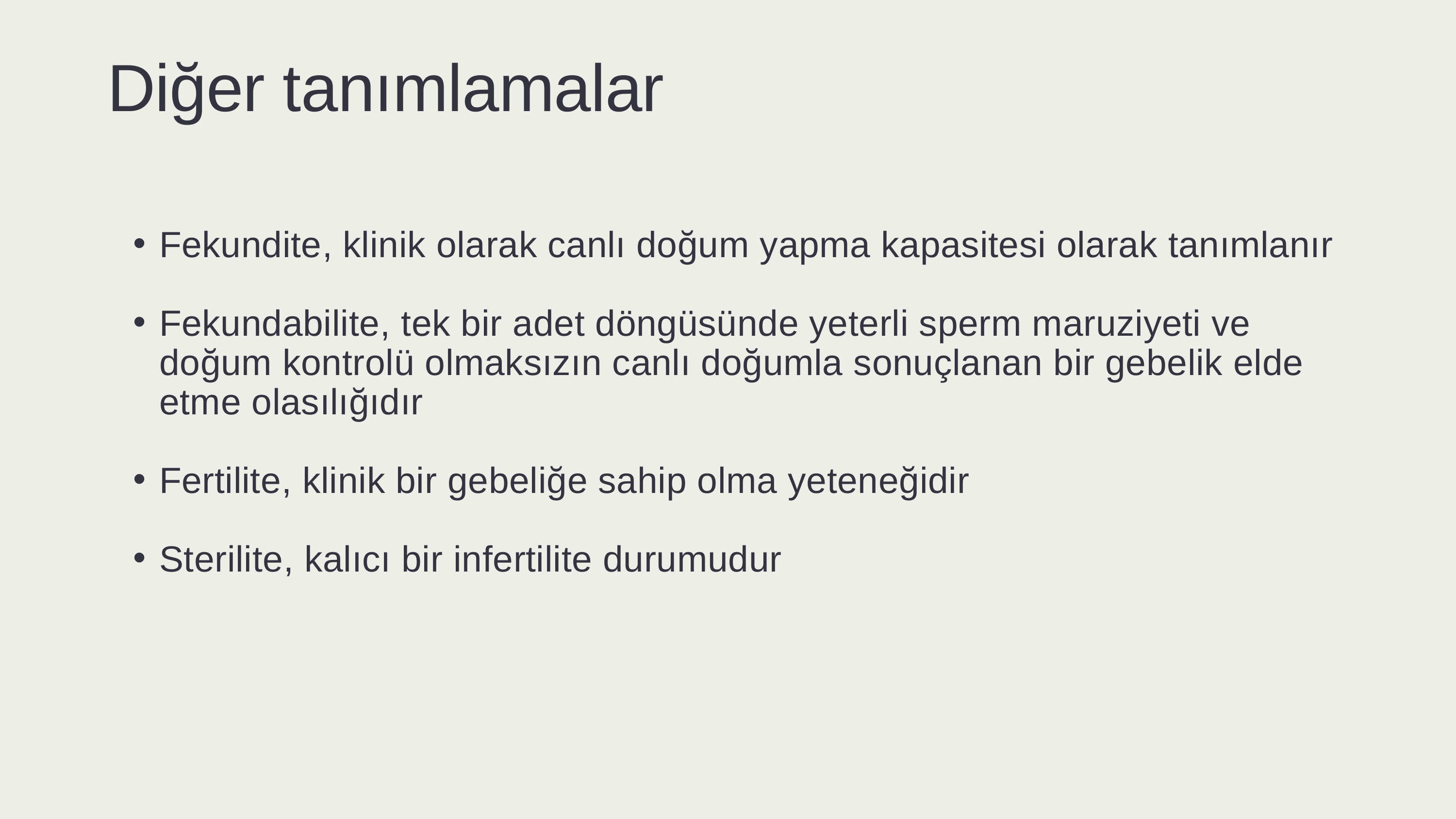

Diğer tanımlamalar
Fekundite, klinik olarak canlı doğum yapma kapasitesi olarak tanımlanır

Fekundabilite, tek bir adet döngüsünde yeterli sperm maruziyeti ve doğum kontrolü olmaksızın canlı doğumla sonuçlanan bir gebelik elde etme olasılığıdır

Fertilite, klinik bir gebeliğe sahip olma yeteneğidir

Sterilite, kalıcı bir infertilite durumudur